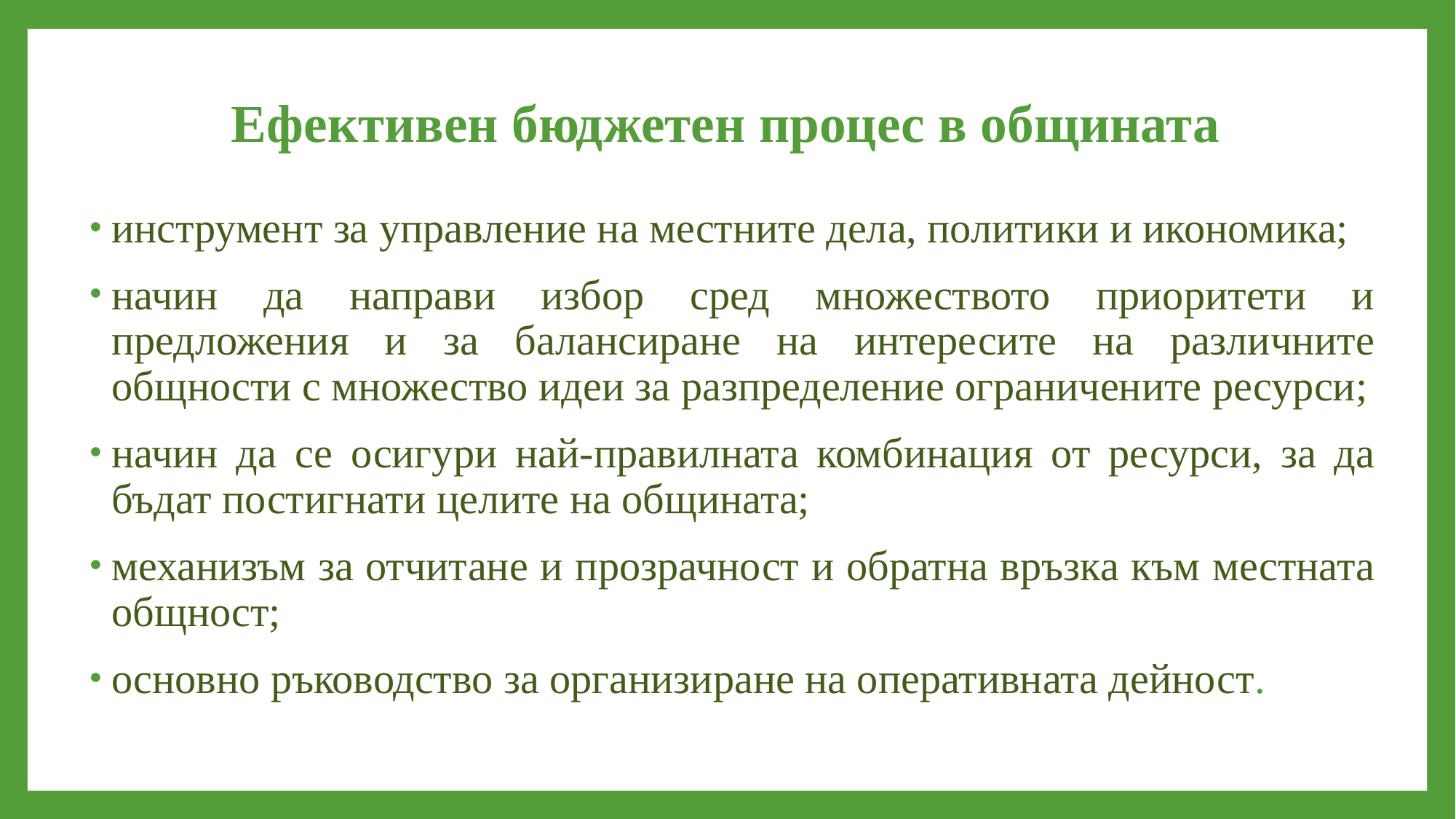

# Ефективен бюджетен процес в общината
инструмент за управление на местните дела, политики и икономика;
начин да направи избор сред множеството приоритети и предложения и за балансиране на интересите на различните общности с множество идеи за разпределение ограничените ресурси;
начин да се осигури най-правилната комбинация от ресурси, за да бъдат постигнати целите на общината;
механизъм за отчитане и прозрачност и обратна връзка към местната общност;
основно ръководство за организиране на оперативната дейност.